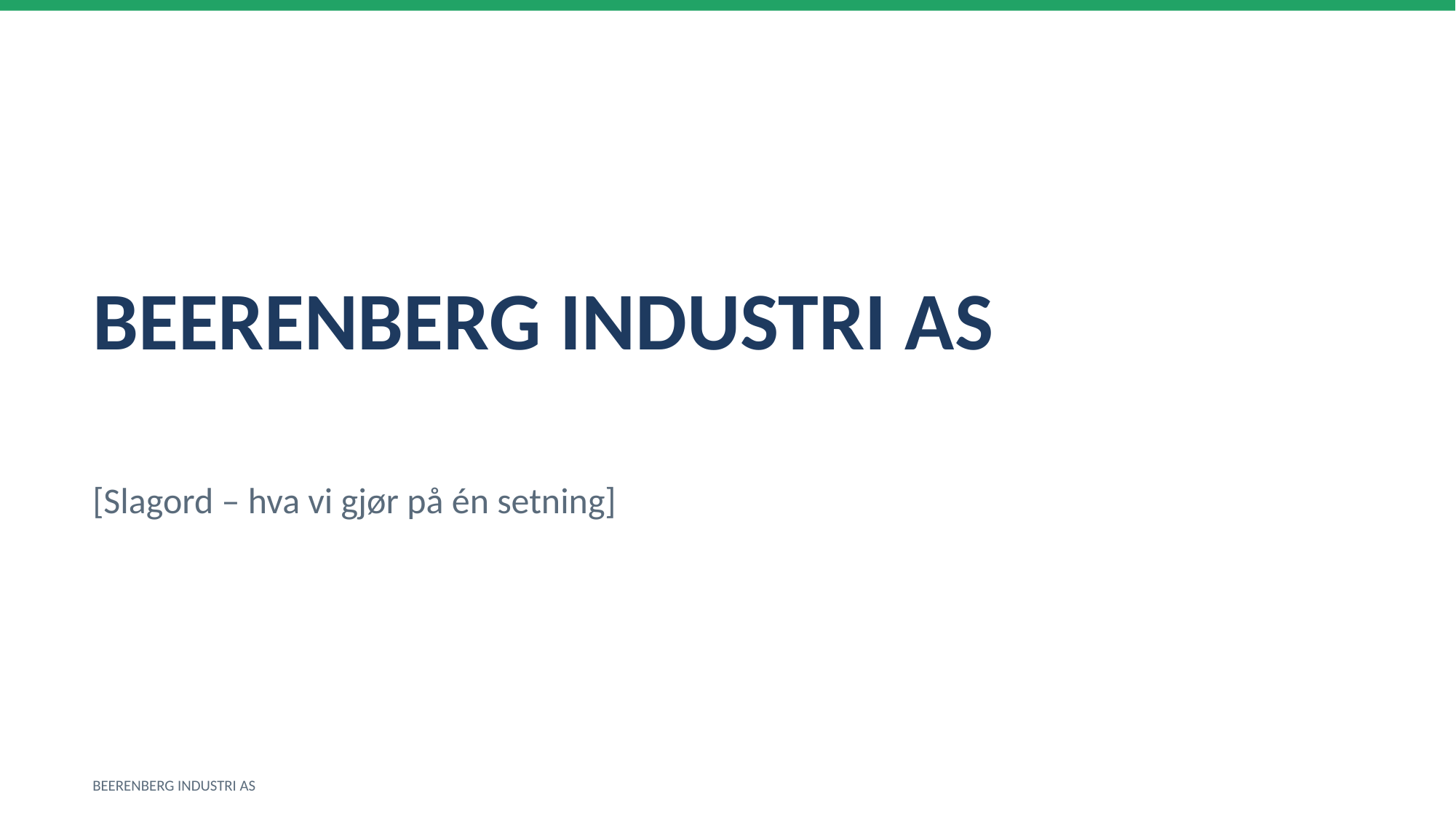

BEERENBERG INDUSTRI AS
[Slagord – hva vi gjør på én setning]
BEERENBERG INDUSTRI AS